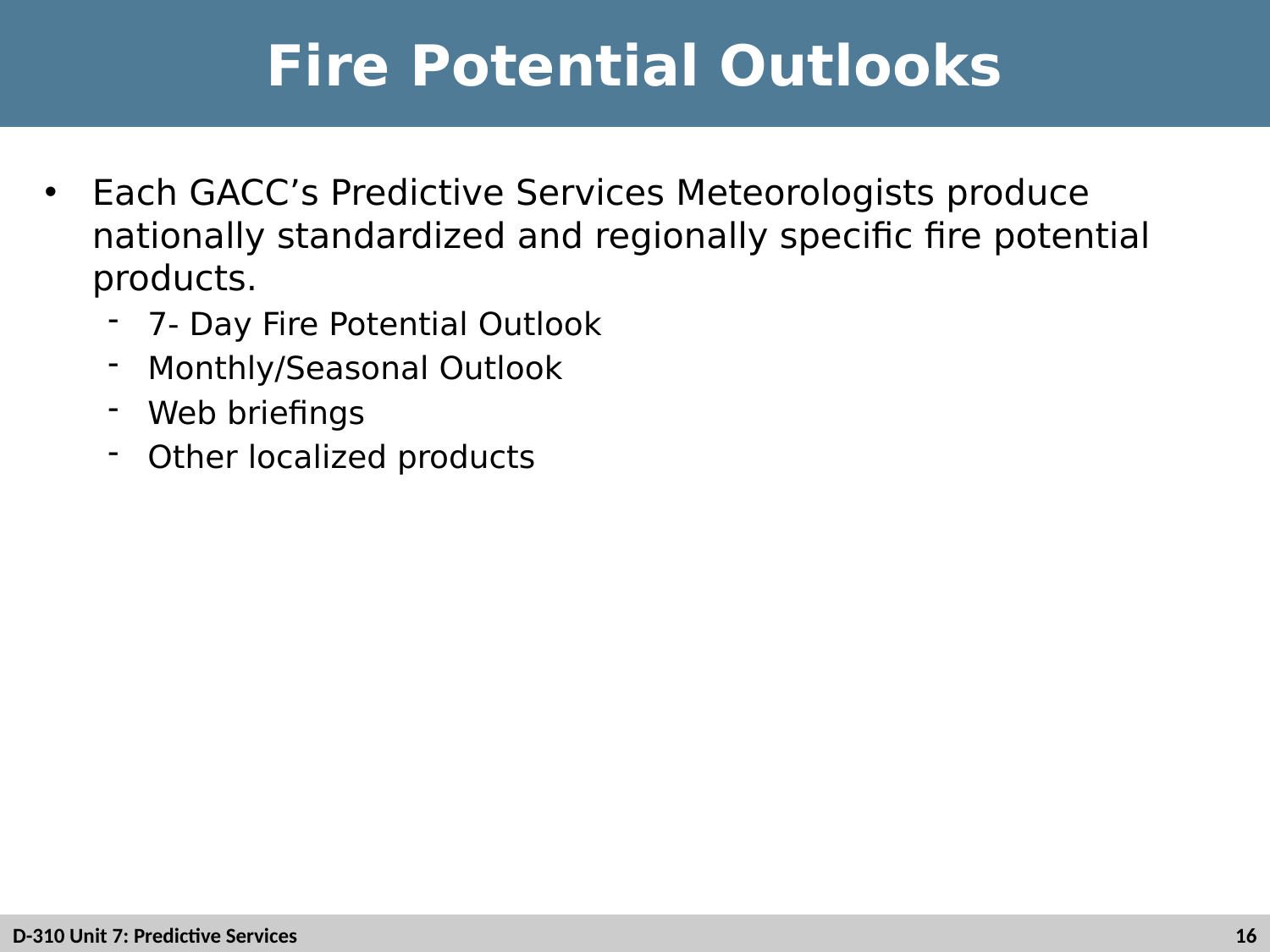

# Fire Potential Outlooks
Each GACC’s Predictive Services Meteorologists produce nationally standardized and regionally specific fire potential products.
7- Day Fire Potential Outlook
Monthly/Seasonal Outlook
Web briefings
Other localized products